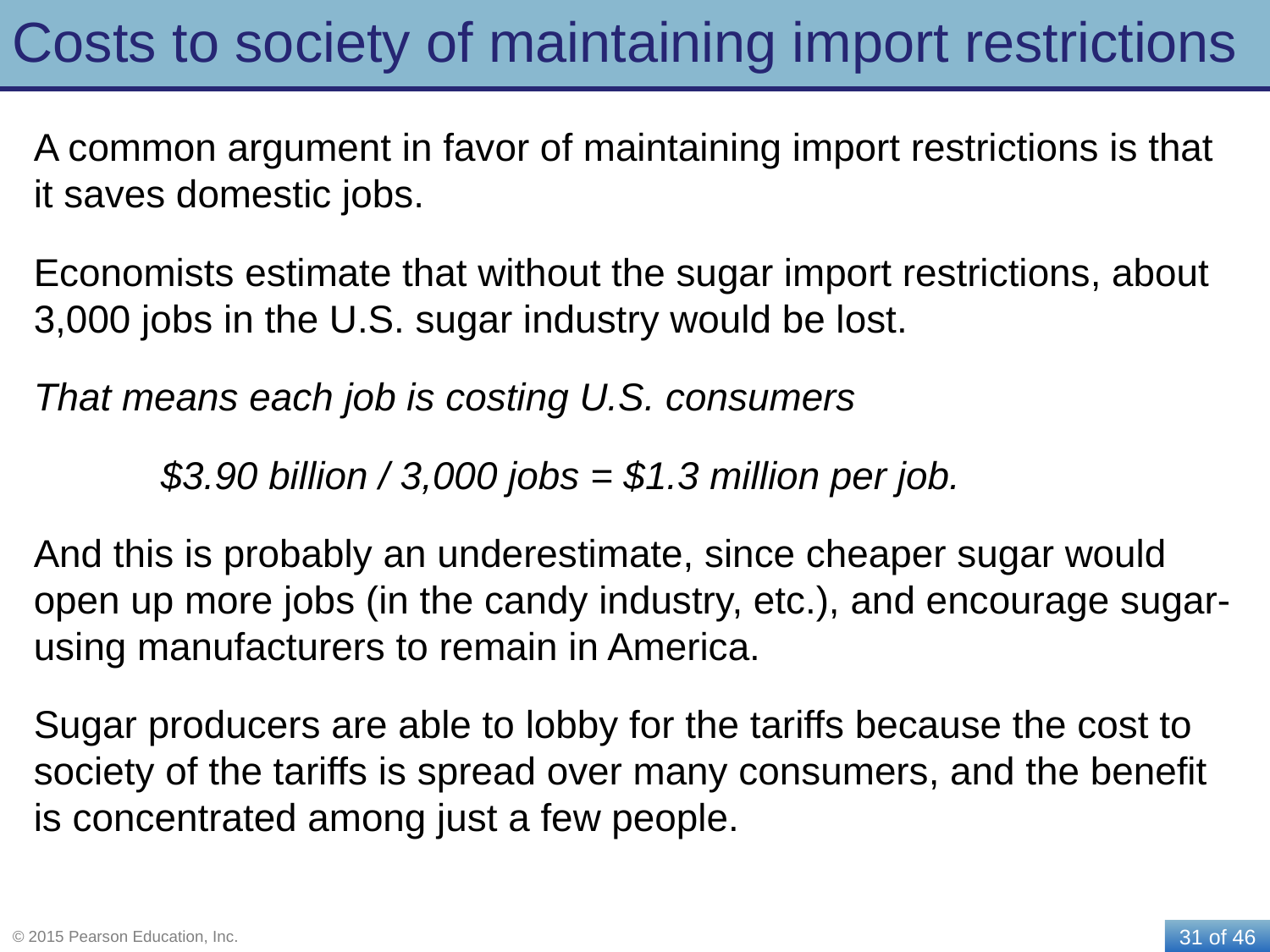

# Costs to society of maintaining import restrictions
A common argument in favor of maintaining import restrictions is that it saves domestic jobs.
Economists estimate that without the sugar import restrictions, about 3,000 jobs in the U.S. sugar industry would be lost.
That means each job is costing U.S. consumers
	$3.90 billion / 3,000 jobs = $1.3 million per job.
And this is probably an underestimate, since cheaper sugar would open up more jobs (in the candy industry, etc.), and encourage sugar-using manufacturers to remain in America.
Sugar producers are able to lobby for the tariffs because the cost to society of the tariffs is spread over many consumers, and the benefit is concentrated among just a few people.